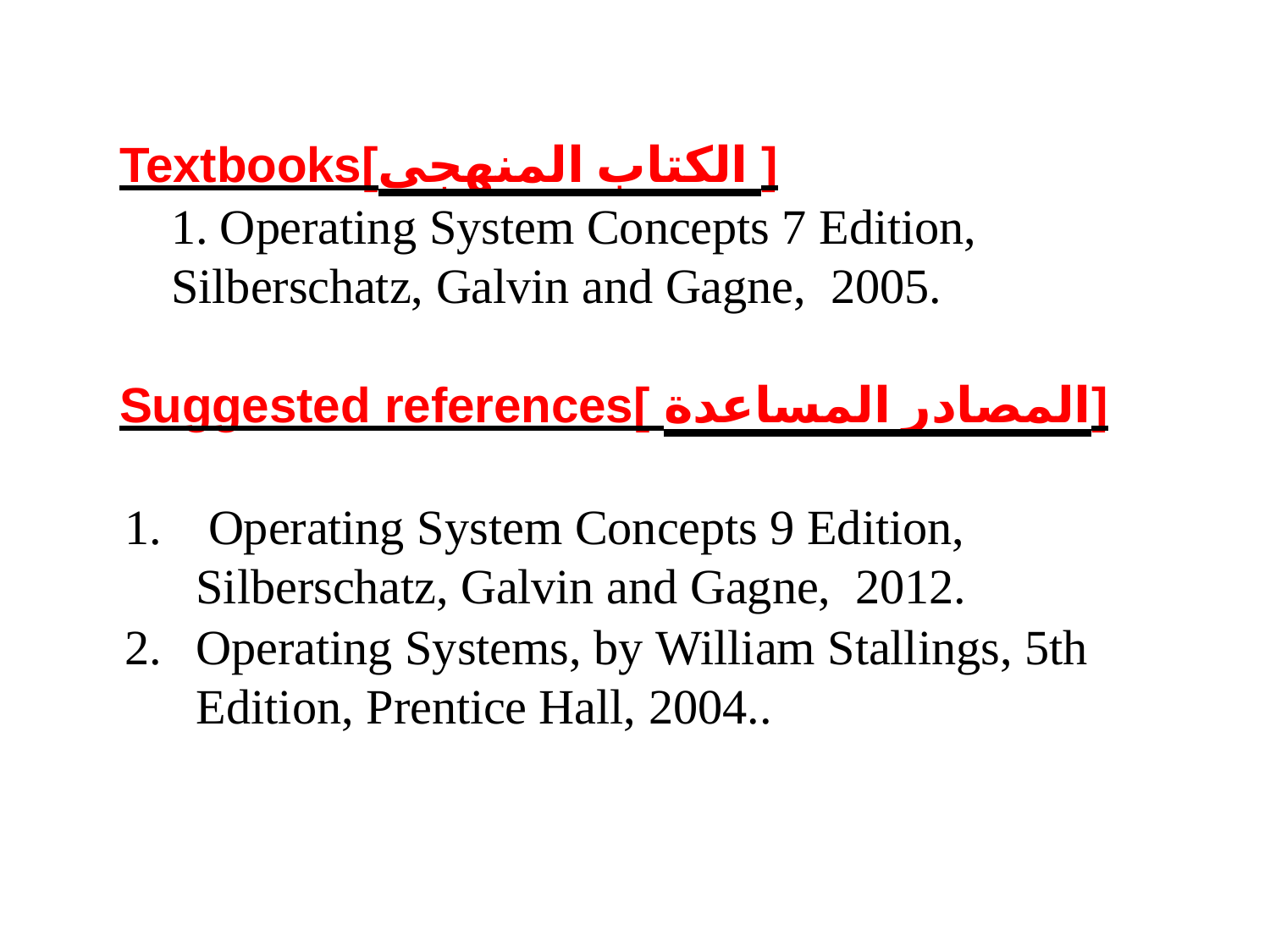

Textbooks[الكتاب المنهجي ]
1. Operating System Concepts 7 Edition, Silberschatz, Galvin and Gagne,  2005.

Suggested references[ المصادر المساعدة]

 Operating System Concepts 9 Edition, Silberschatz, Galvin and Gagne,  2012.
Operating Systems, by William Stallings, 5th Edition, Prentice Hall, 2004..